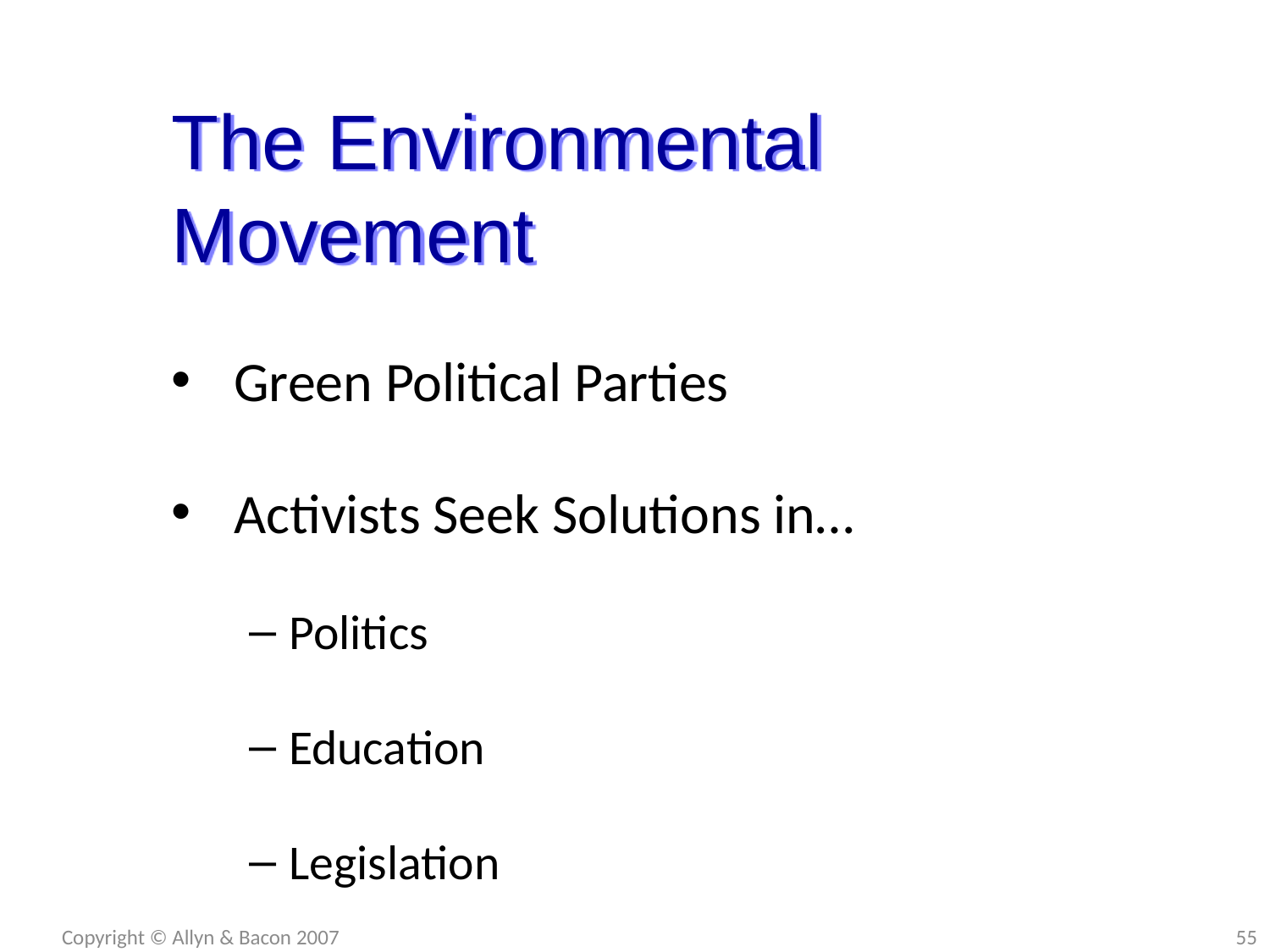

The Environmental Movement
Green Political Parties
Activists Seek Solutions in…
Politics
Education
Legislation
Copyright © Allyn & Bacon 2007
55